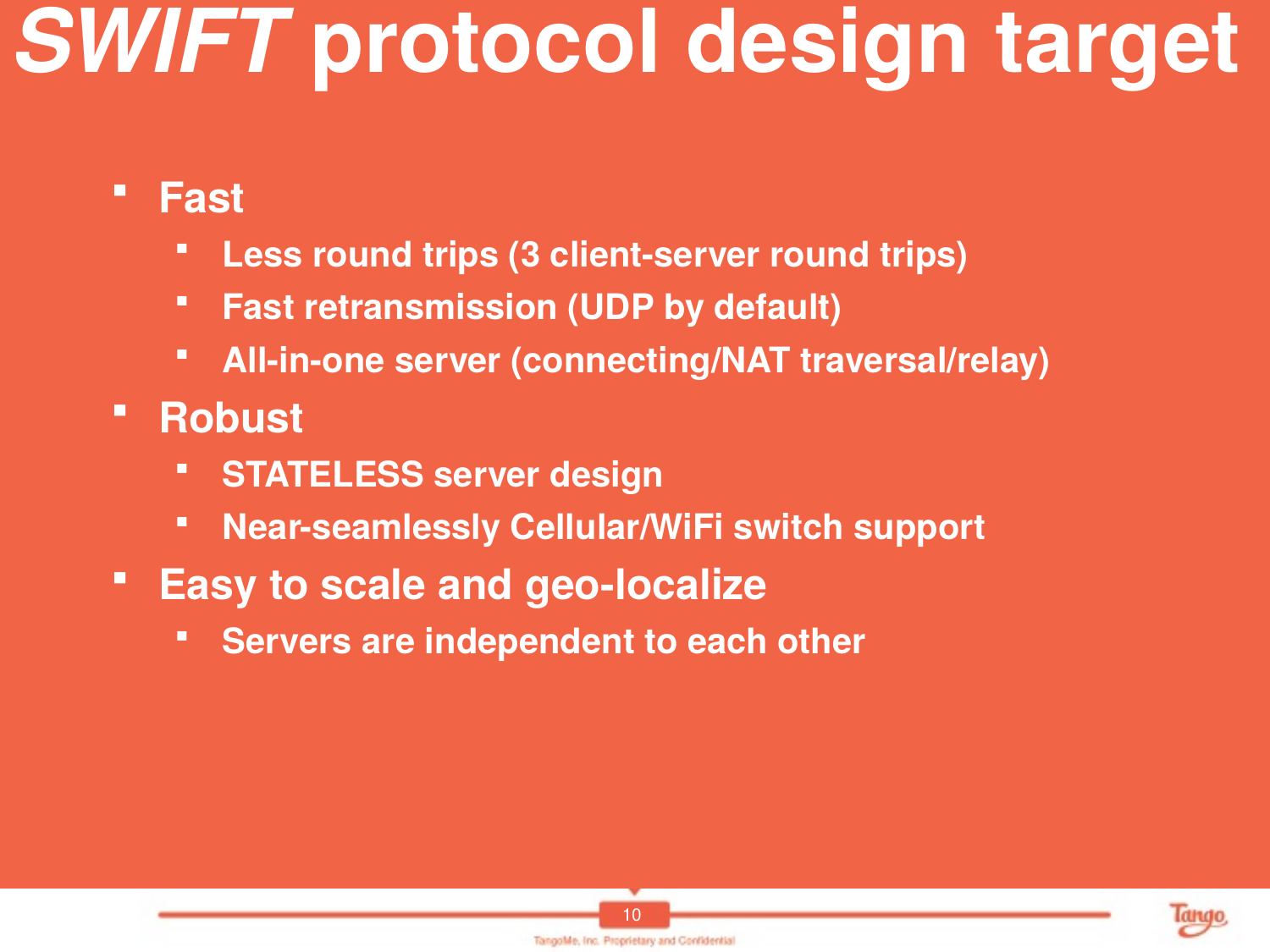

# SWIFT protocol design target
Fast
Less round trips (3 client-server round trips)
Fast retransmission (UDP by default)
All-in-one server (connecting/NAT traversal/relay)
Robust
STATELESS server design
Near-seamlessly Cellular/WiFi switch support
Easy to scale and geo-localize
Servers are independent to each other